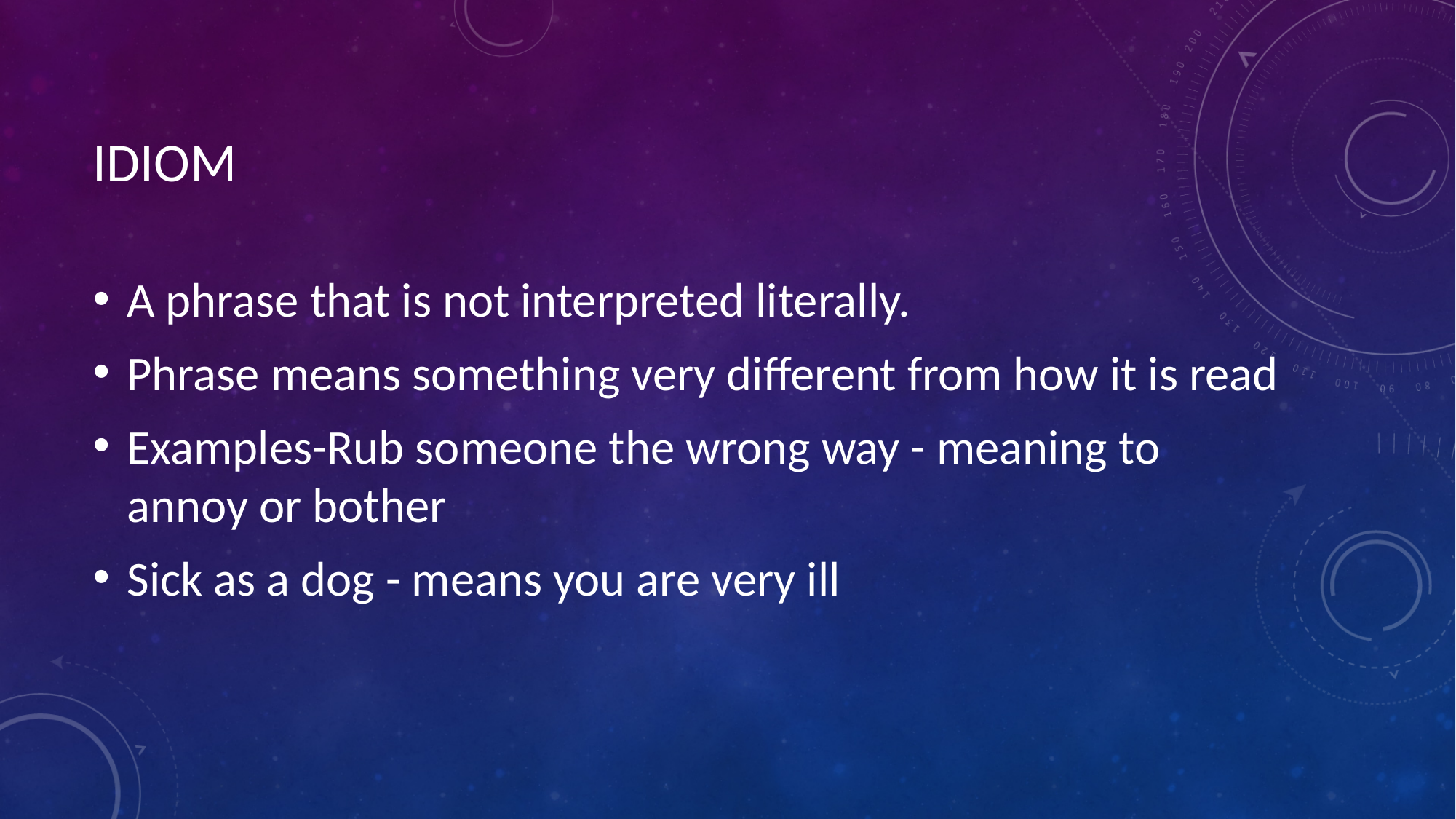

# idiom
A phrase that is not interpreted literally.
Phrase means something very different from how it is read
Examples-Rub someone the wrong way - meaning to annoy or bother
Sick as a dog - means you are very ill